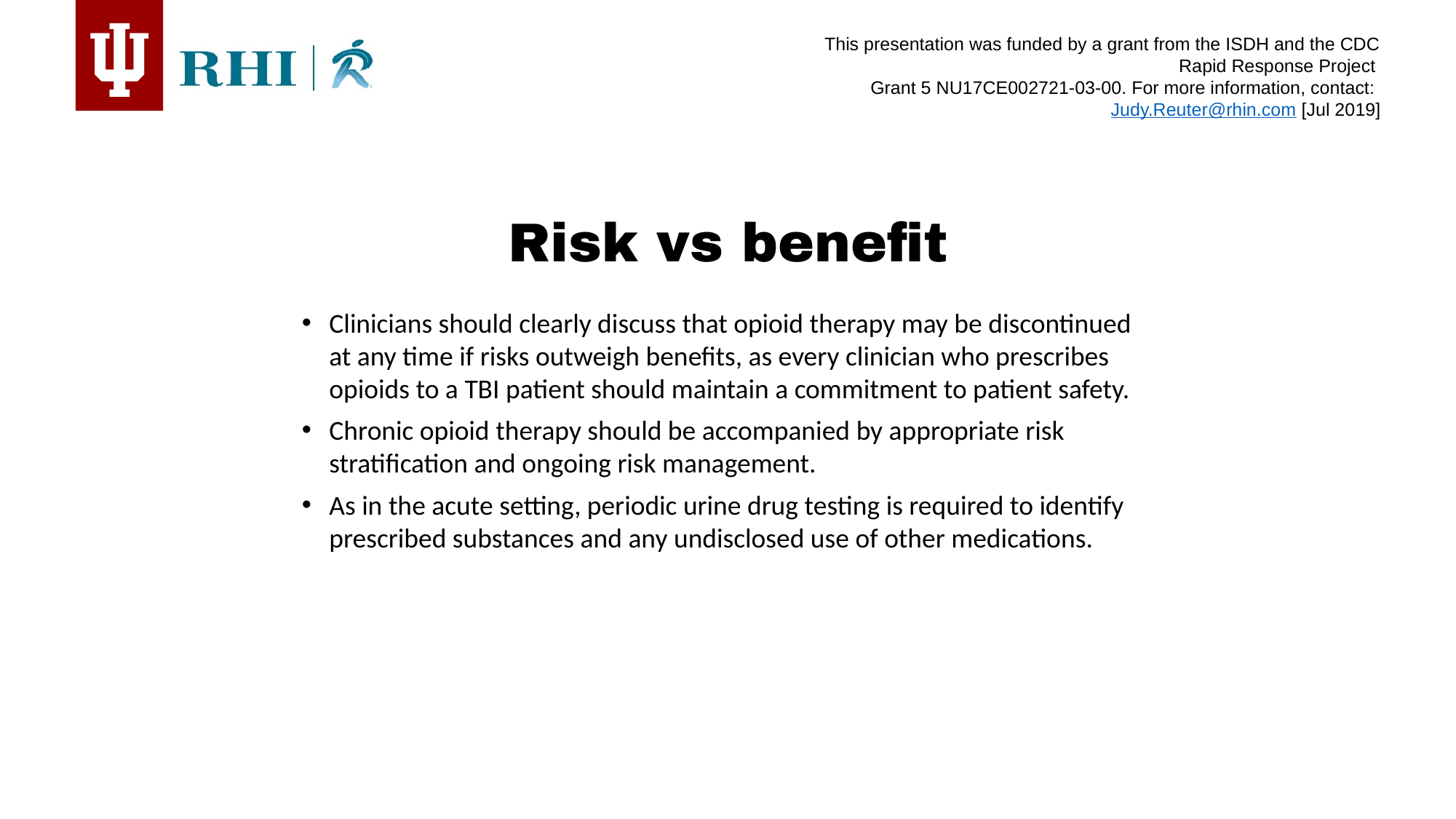

Risk vs benefit
Clinicians should clearly discuss that opioid therapy may be discontinued at any time if risks outweigh benefits, as every clinician who prescribes opioids to a TBI patient should maintain a commitment to patient safety.
Chronic opioid therapy should be accompanied by appropriate risk stratification and ongoing risk management.
As in the acute setting, periodic urine drug testing is required to identify prescribed substances and any undisclosed use of other medications.